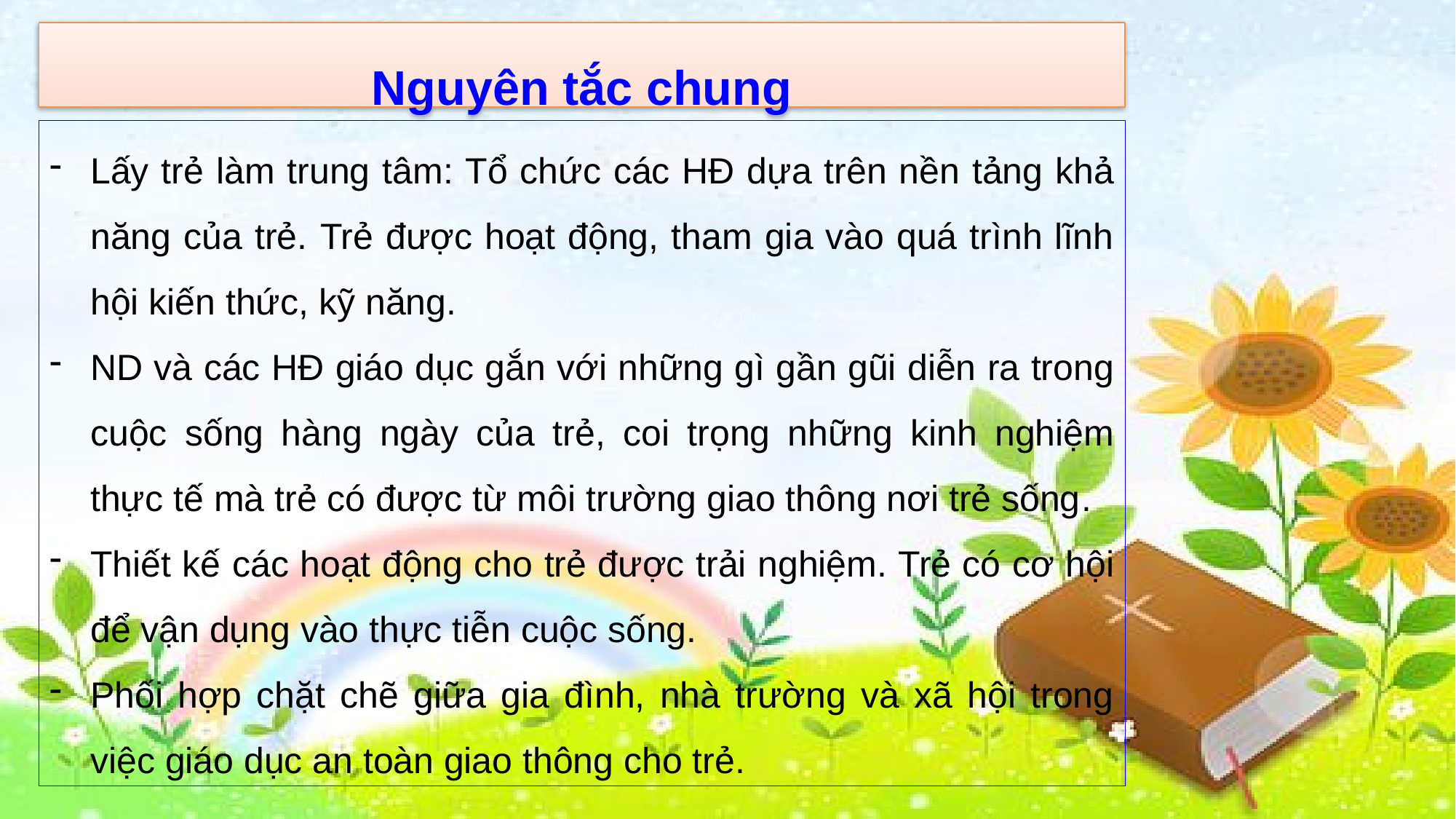

Nguyên tắc chung

Lấy trẻ làm trung tâm: Tổ chức các HĐ dựa trên nền tảng khả năng của trẻ. Trẻ được hoạt động, tham gia vào quá trình lĩnh hội kiến thức, kỹ năng.
ND và các HĐ giáo dục gắn với những gì gần gũi diễn ra trong cuộc sống hàng ngày của trẻ, coi trọng những kinh nghiệm thực tế mà trẻ có được từ môi trường giao thông nơi trẻ sống.
Thiết kế các hoạt động cho trẻ được trải nghiệm. Trẻ có cơ hội để vận dụng vào thực tiễn cuộc sống.
Phối hợp chặt chẽ giữa gia đình, nhà trường và xã hội trong việc giáo dục an toàn giao thông cho trẻ.